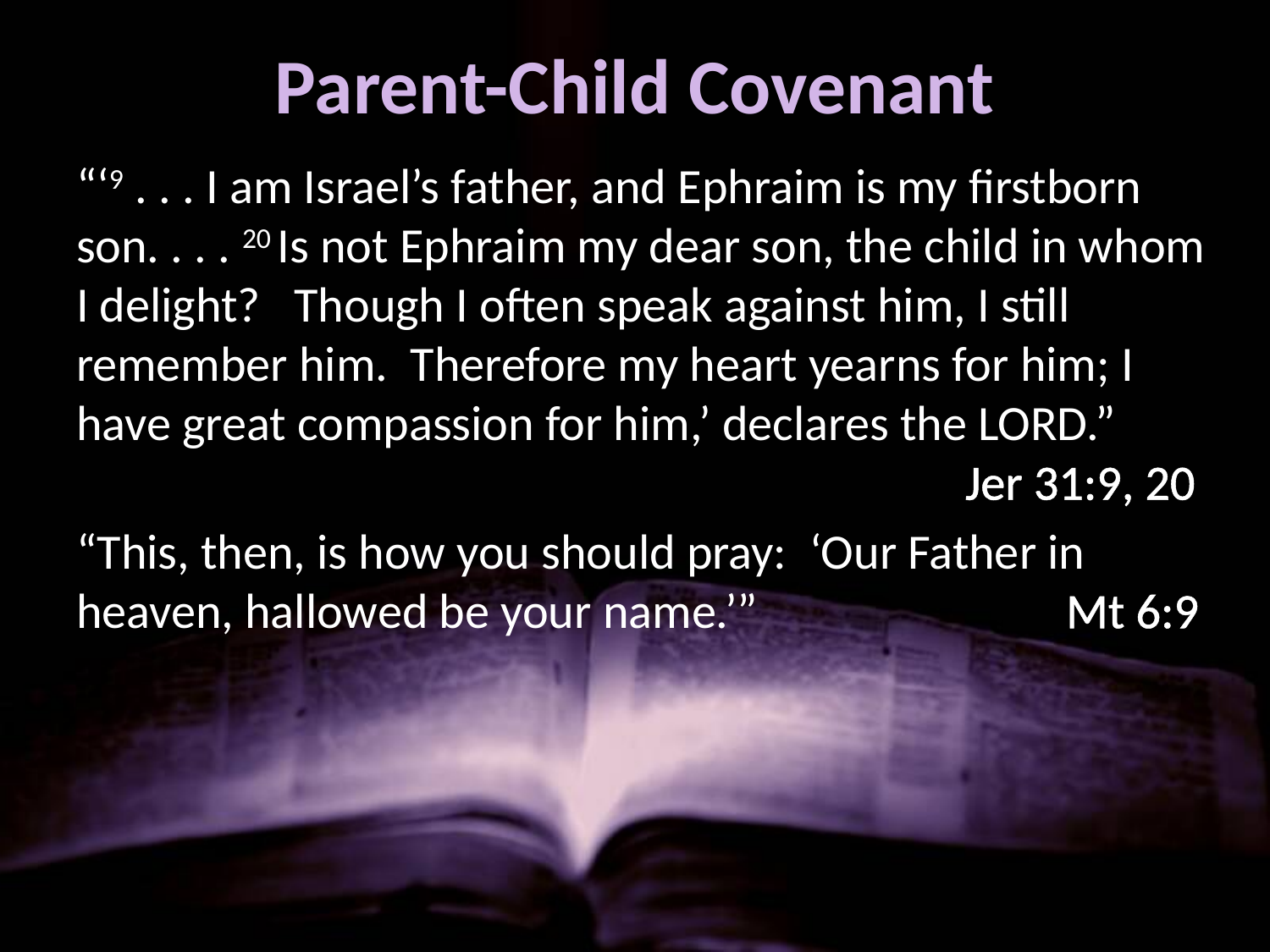

# Parent-Child Covenant
“‘9 . . . I am Israel’s father, and Ephraim is my firstborn son. . . . 20 Is not Ephraim my dear son, the child in whom I delight?   Though I often speak against him, I still remember him.  Therefore my heart yearns for him; I have great compassion for him,’ declares the LORD.” 								Jer 31:9, 20
“This, then, is how you should pray:  ‘Our Father in heaven, hallowed be your name.’”  		         Mt 6:9